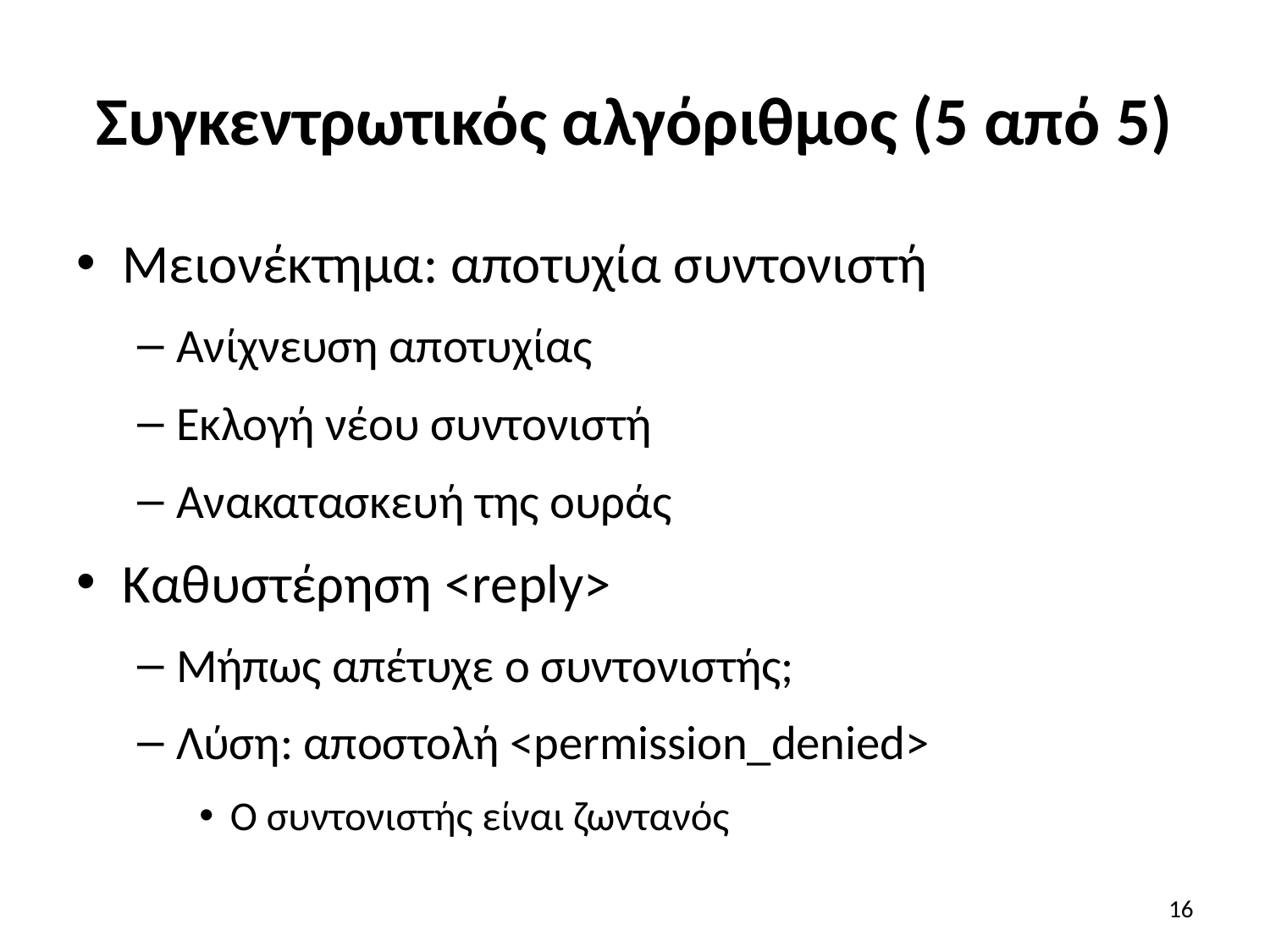

# Συγκεντρωτικός αλγόριθμος (5 από 5)
Μειονέκτημα: αποτυχία συντονιστή
Ανίχνευση αποτυχίας
Εκλογή νέου συντονιστή
Ανακατασκευή της ουράς
Καθυστέρηση <reply>
Μήπως απέτυχε ο συντονιστής;
Λύση: αποστολή <permission_denied>
Ο συντονιστής είναι ζωντανός

16